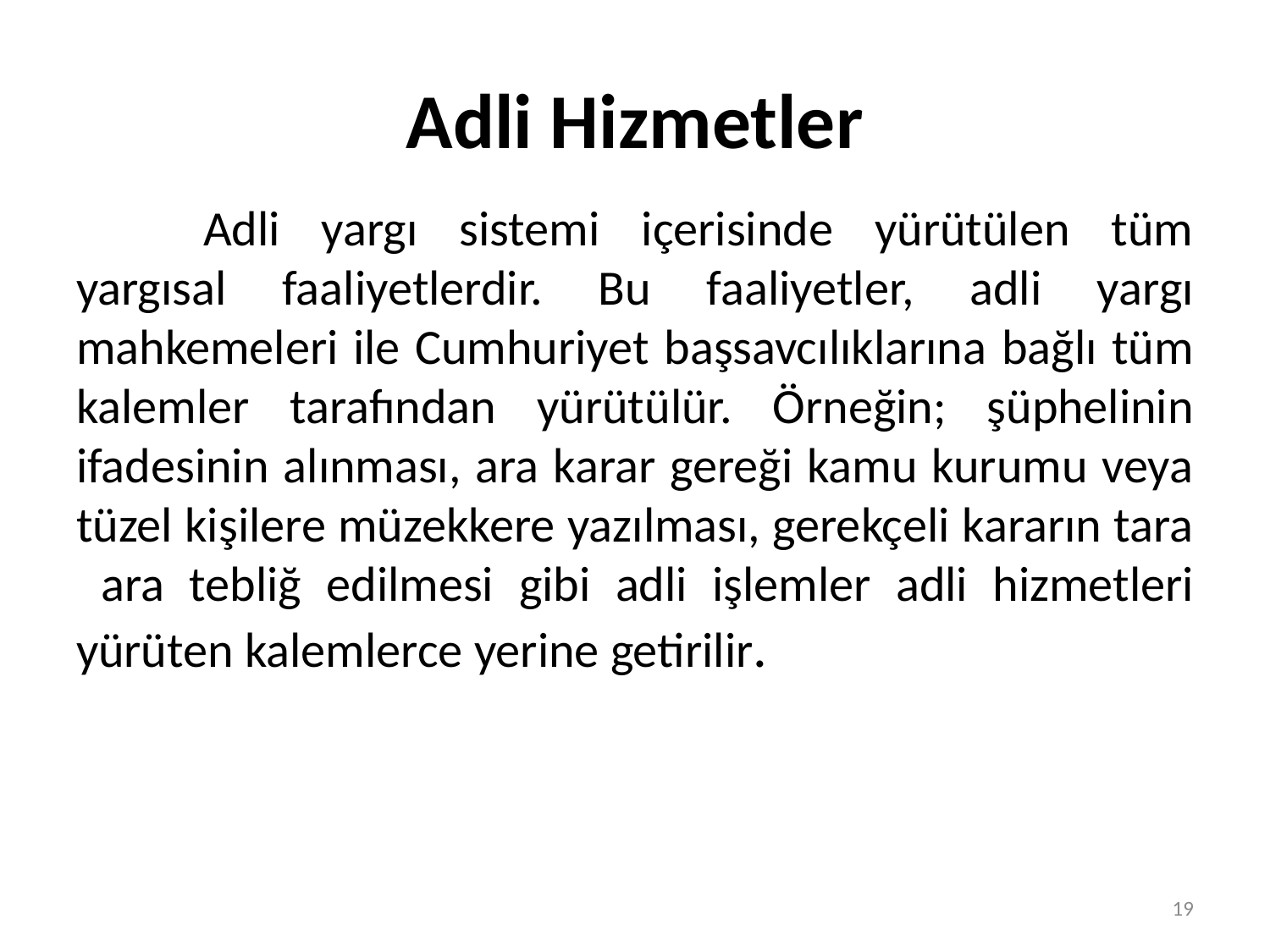

# Adli Hizmetler
	Adli yargı sistemi içerisinde yürütülen tüm yargısal faaliyetlerdir. Bu faaliyetler, adli yargı mahkemeleri ile Cumhuriyet başsavcılıklarına bağlı tüm kalemler tarafından yürütülür. Örneğin; şüphelinin ifadesinin alınması, ara karar gereği kamu kurumu veya tüzel kişilere müzekkere yazılması, gerekçeli kararın tara  ara tebliğ edilmesi gibi adli işlemler adli hizmetleri yürüten kalemlerce yerine getirilir.
19